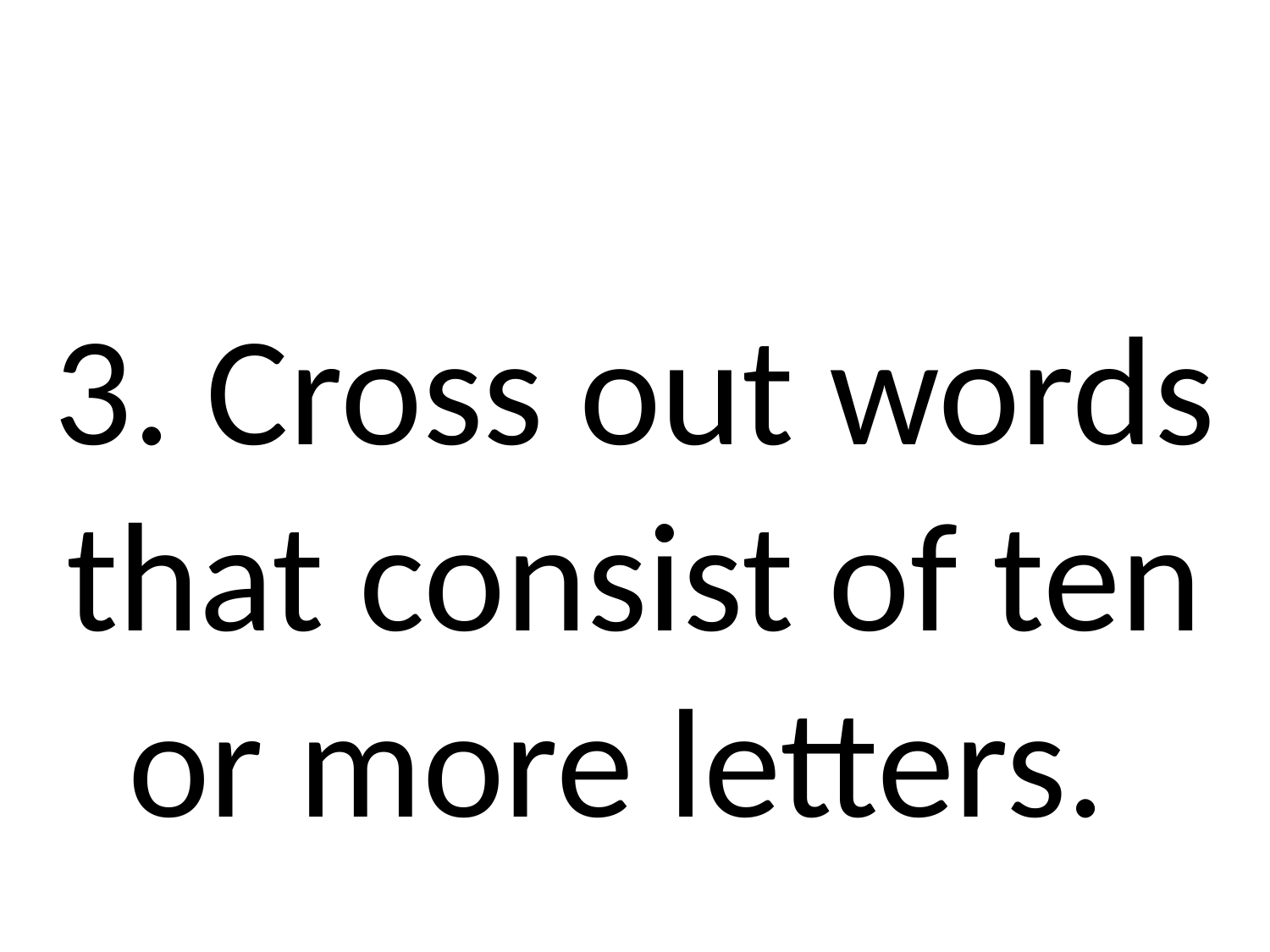

# 3. Cross out words that consist of ten or more letters.